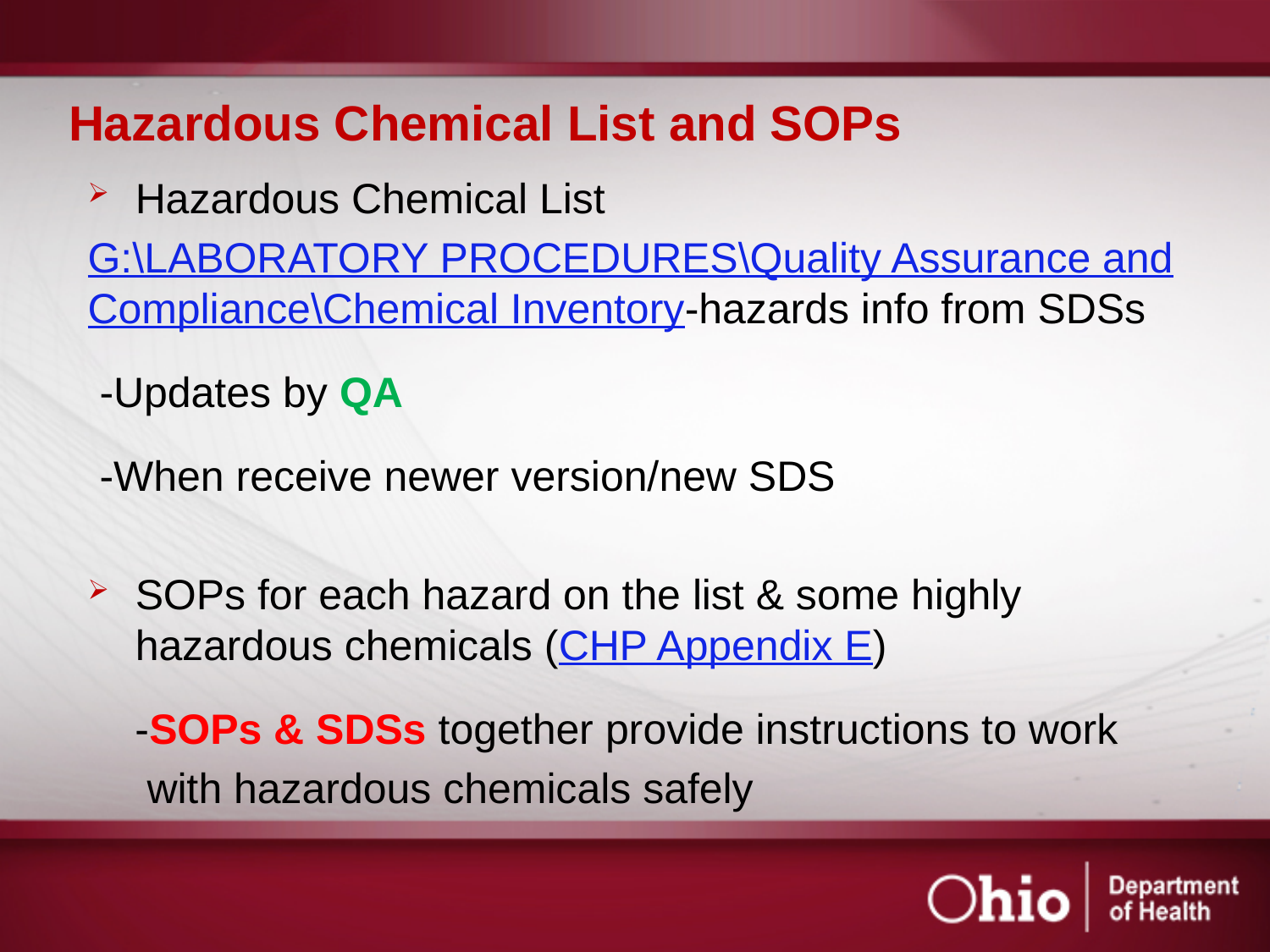

# Hazardous Chemical List and SOPs
Hazardous Chemical List
G:\LABORATORY PROCEDURES\Quality Assurance and Compliance\Chemical Inventory-hazards info from SDSs

 -Updates by QA

 -When receive newer version/new SDS

SOPs for each hazard on the list & some highly hazardous chemicals (CHP Appendix E)

    -SOPs & SDSs together provide instructions to work
     with hazardous chemicals safely